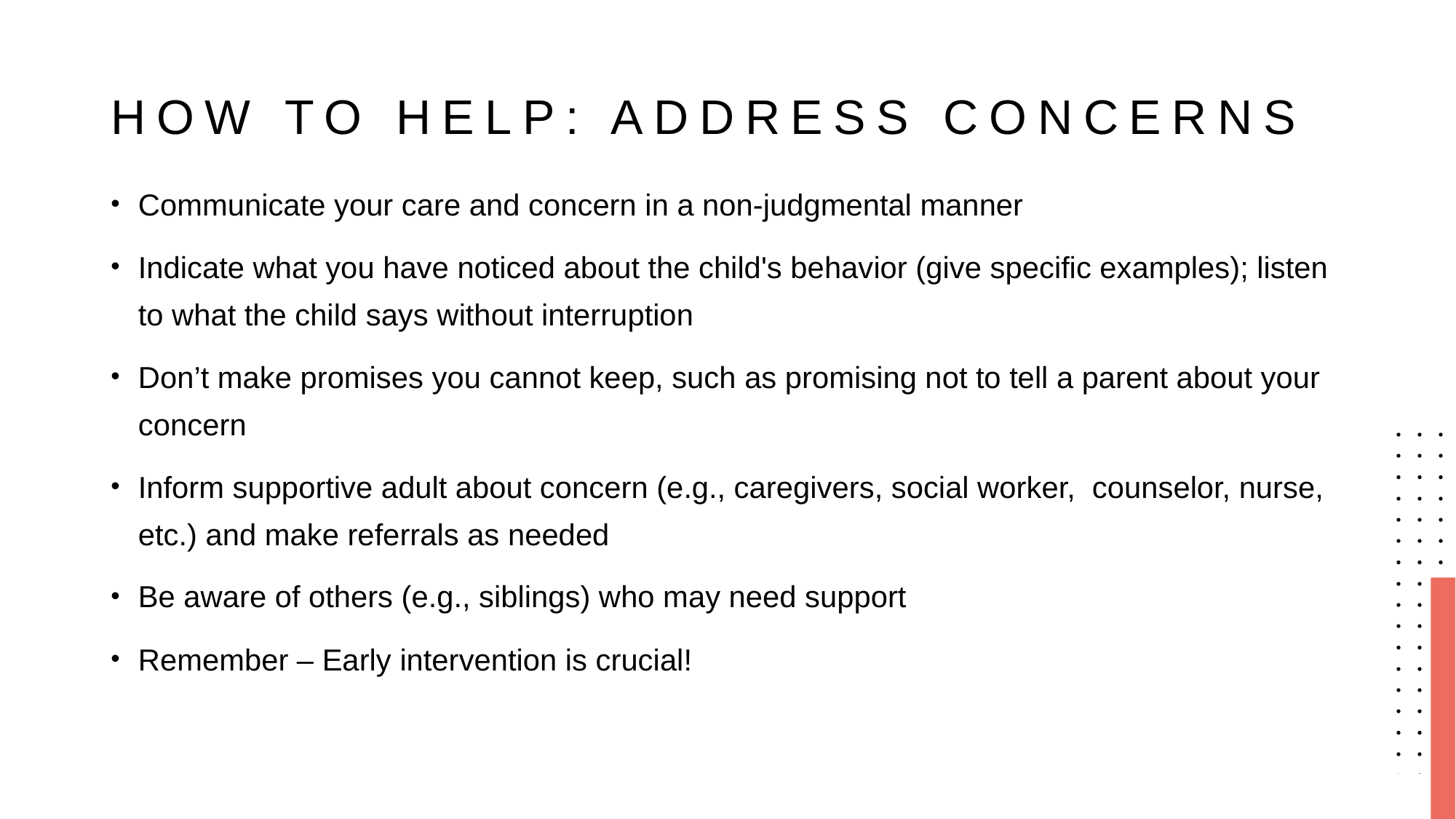

# How to Help: Address Concerns
Communicate your care and concern in a non-judgmental manner
Indicate what you have noticed about the child's behavior (give specific examples); listen to what the child says without interruption
Don’t make promises you cannot keep, such as promising not to tell a parent about your concern
Inform supportive adult about concern (e.g., caregivers, social worker,  counselor, nurse, etc.) and make referrals as needed
Be aware of others (e.g., siblings) who may need support
Remember – Early intervention is crucial!